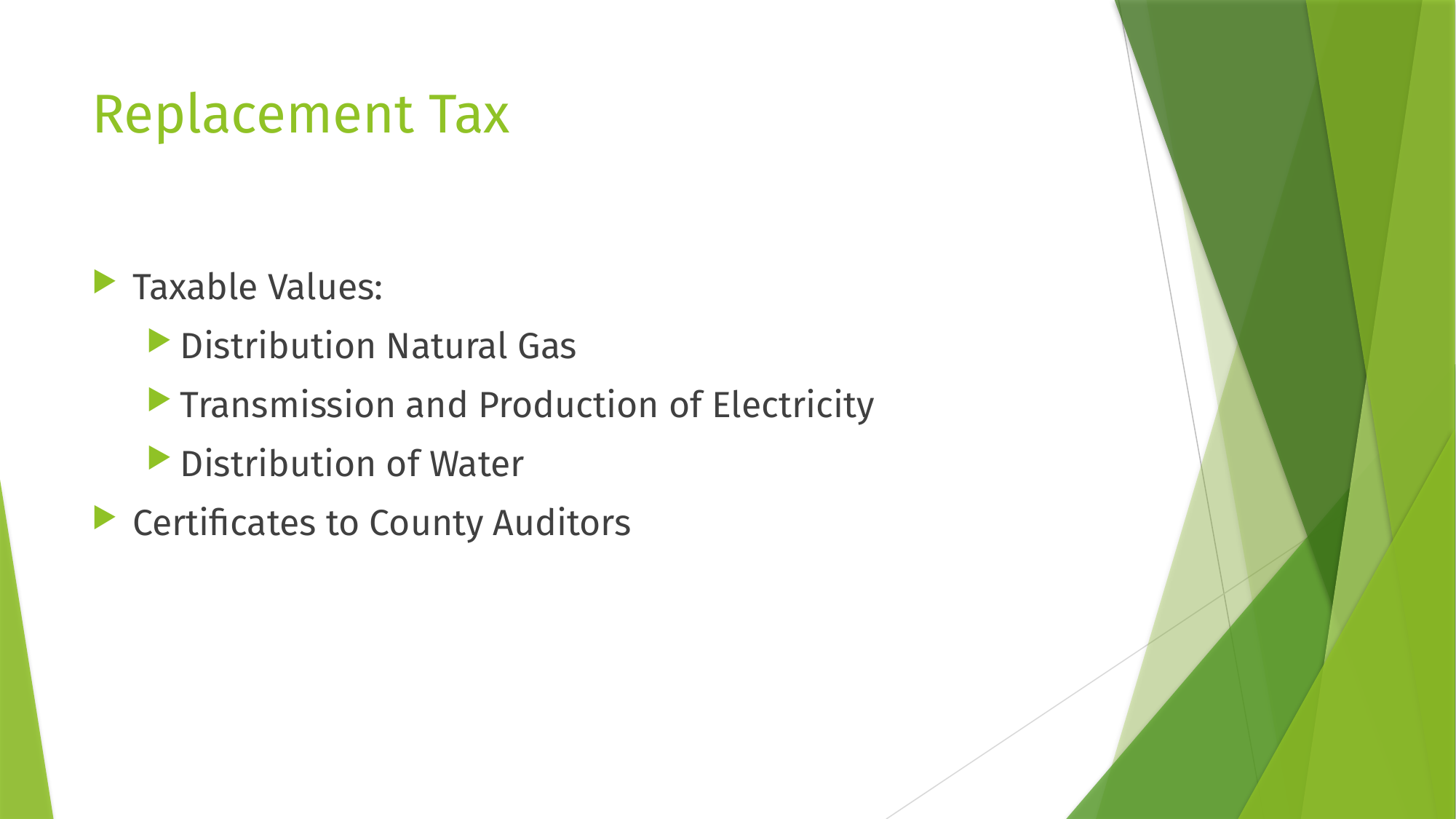

# Replacement Tax
Taxable Values:
Distribution Natural Gas
Transmission and Production of Electricity
Distribution of Water
Certificates to County Auditors